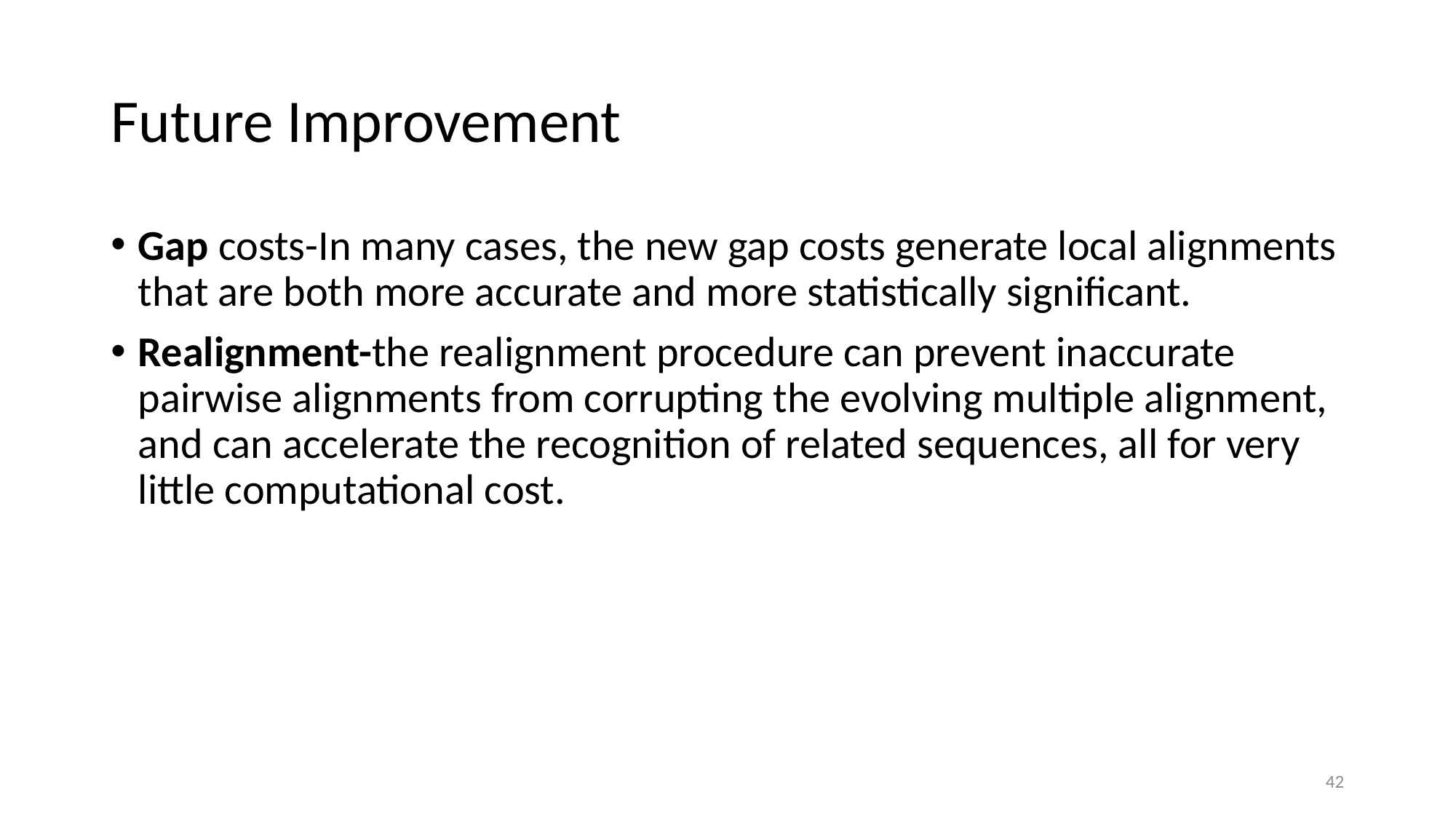

# Future Improvement
Gap costs-In many cases, the new gap costs generate local alignments that are both more accurate and more statistically significant.
Realignment-the realignment procedure can prevent inaccurate pairwise alignments from corrupting the evolving multiple alignment, and can accelerate the recognition of related sequences, all for very little computational cost.

42